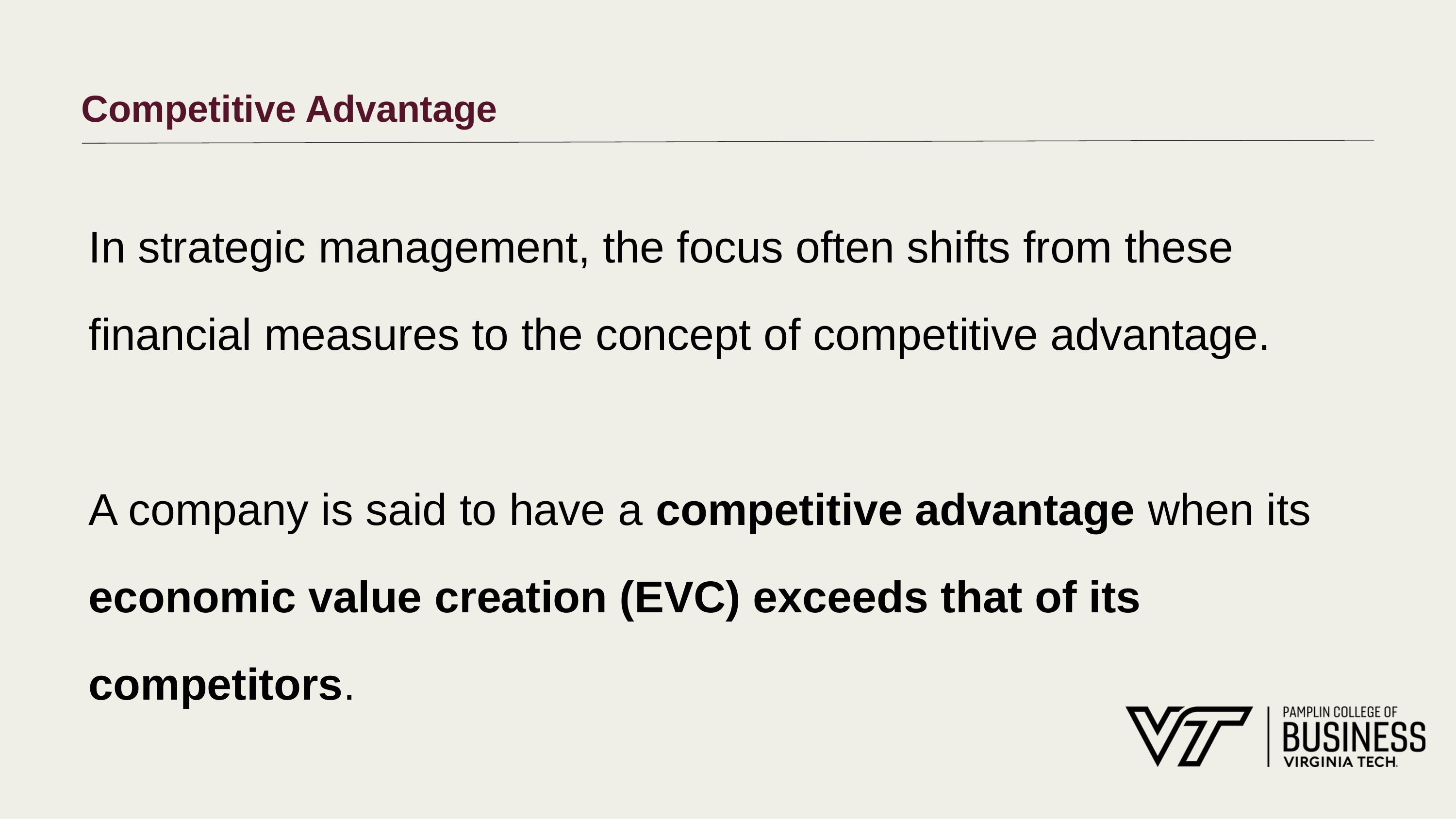

# Competitive Advantage
In strategic management, the focus often shifts from these financial measures to the concept of competitive advantage.

A company is said to have a competitive advantage when its economic value creation (EVC) exceeds that of its competitors.